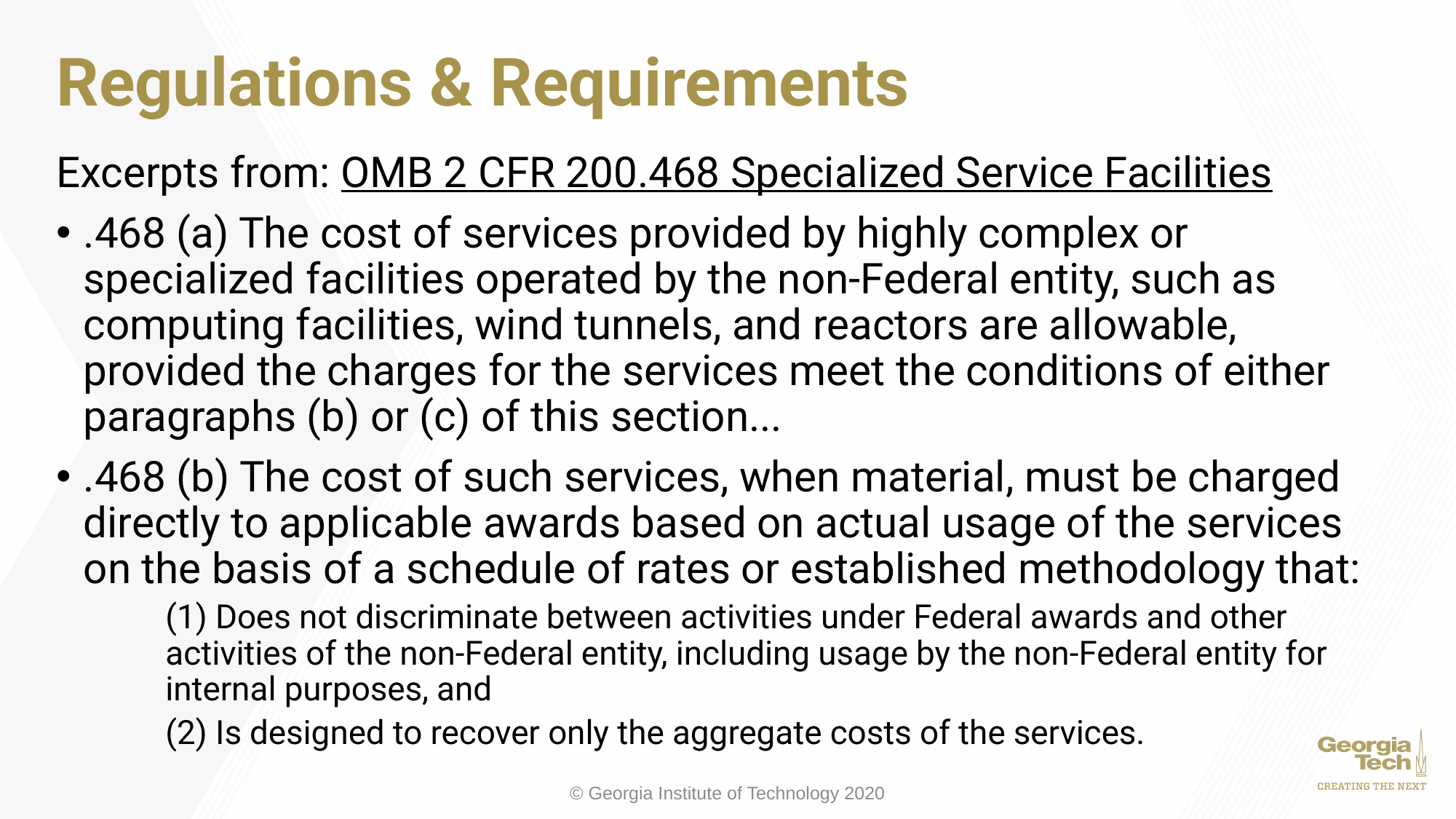

# Regulations & Requirements
Excerpts from: OMB 2 CFR 200.468 Specialized Service Facilities
.468 (a) The cost of services provided by highly complex or specialized facilities operated by the non-Federal entity, such as computing facilities, wind tunnels, and reactors are allowable, provided the charges for the services meet the conditions of either paragraphs (b) or (c) of this section...
.468 (b) The cost of such services, when material, must be charged directly to applicable awards based on actual usage of the services on the basis of a schedule of rates or established methodology that:
(1) Does not discriminate between activities under Federal awards and other activities of the non-Federal entity, including usage by the non-Federal entity for internal purposes, and
(2) Is designed to recover only the aggregate costs of the services.

© Georgia Institute of Technology 2020